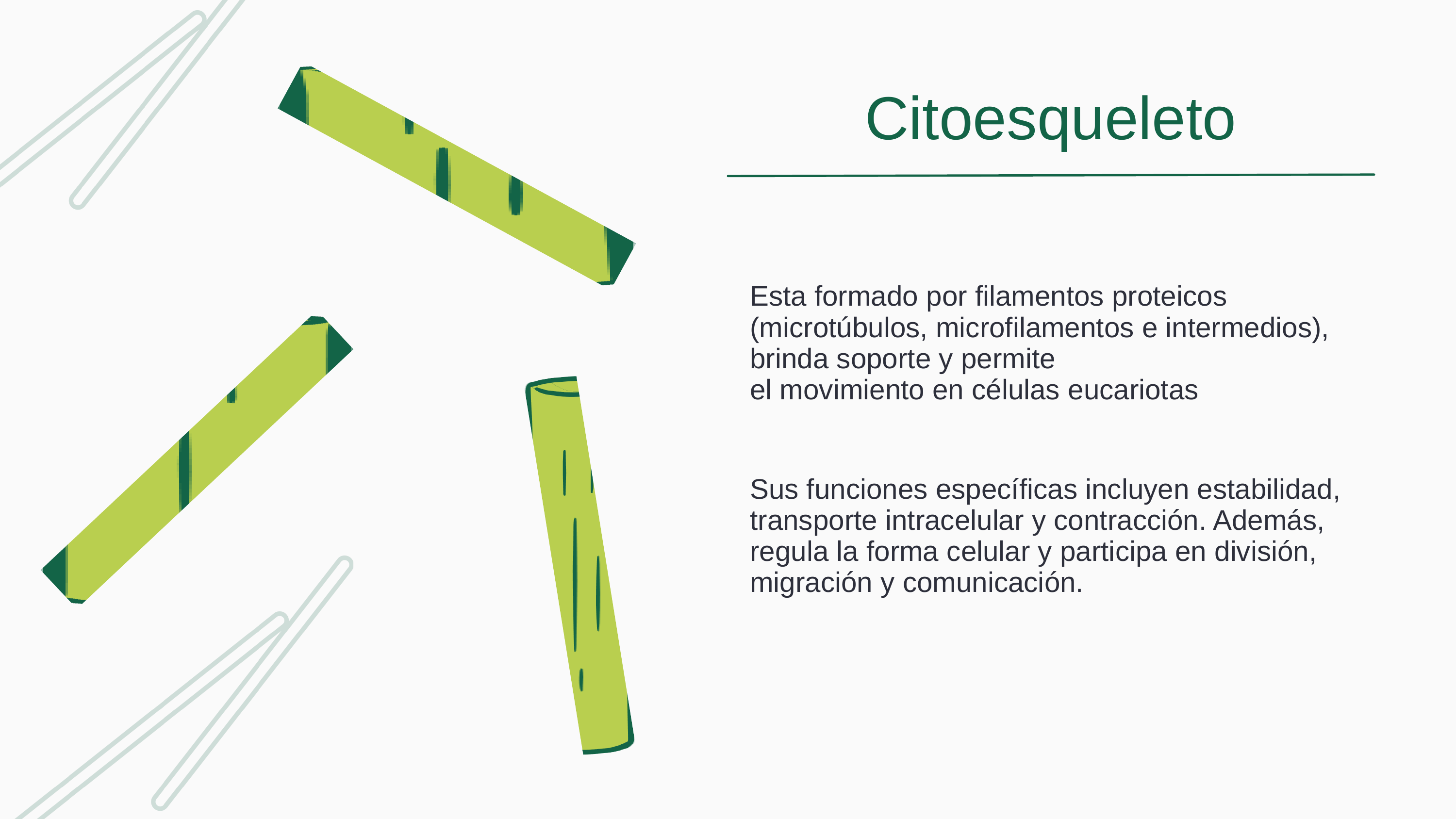

Citoesqueleto

Esta formado por filamentos proteicos (microtúbulos, microfilamentos e intermedios), brinda soporte y permite
el movimiento en células eucariotas

Sus funciones específicas incluyen estabilidad, transporte intracelular y contracción. Además, regula la forma celular y participa en división, migración y comunicación.